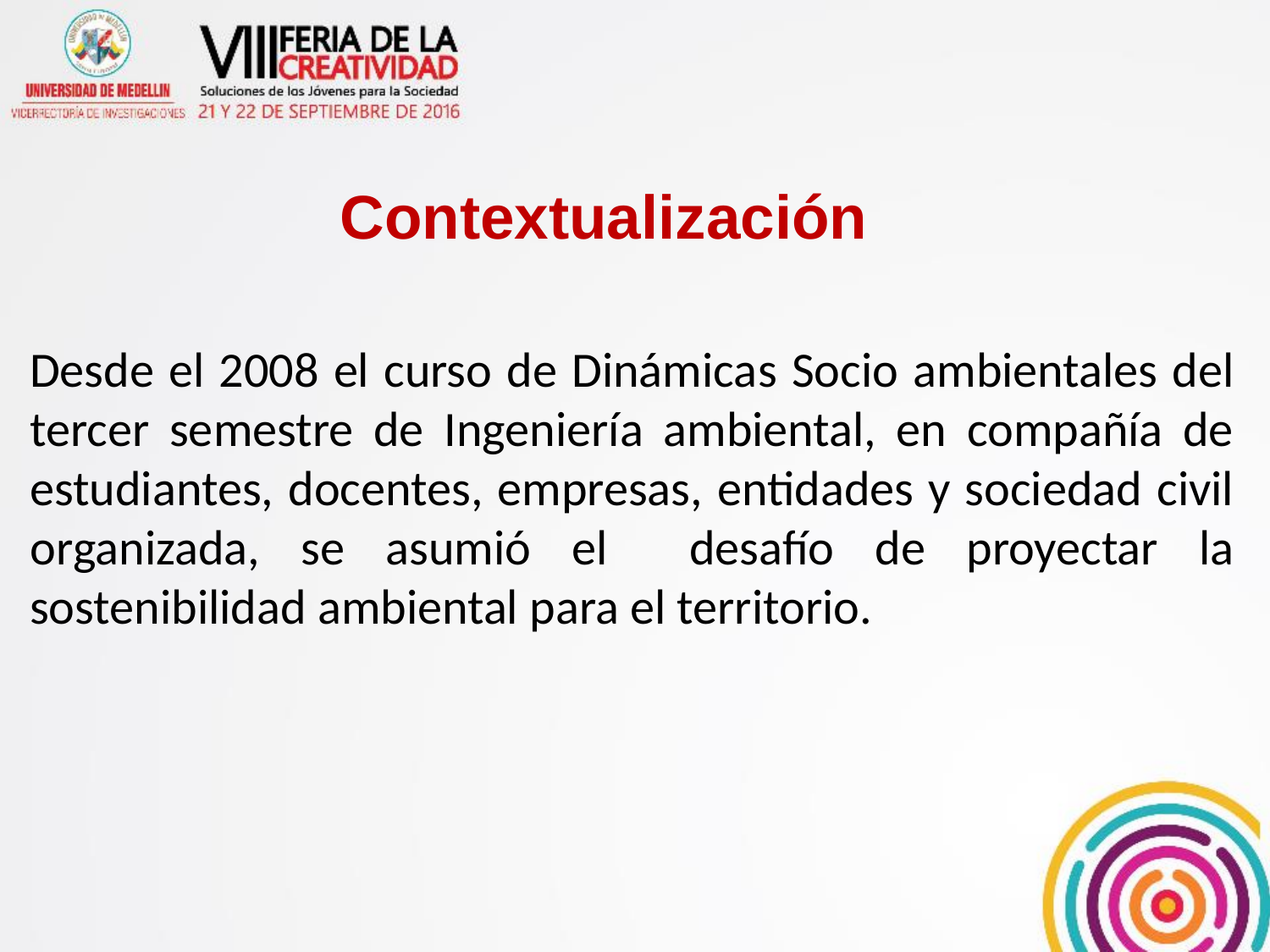

# Contextualización
Desde el 2008 el curso de Dinámicas Socio ambientales del tercer semestre de Ingeniería ambiental, en compañía de estudiantes, docentes, empresas, entidades y sociedad civil organizada, se asumió el  desafío de proyectar la sostenibilidad ambiental para el territorio.